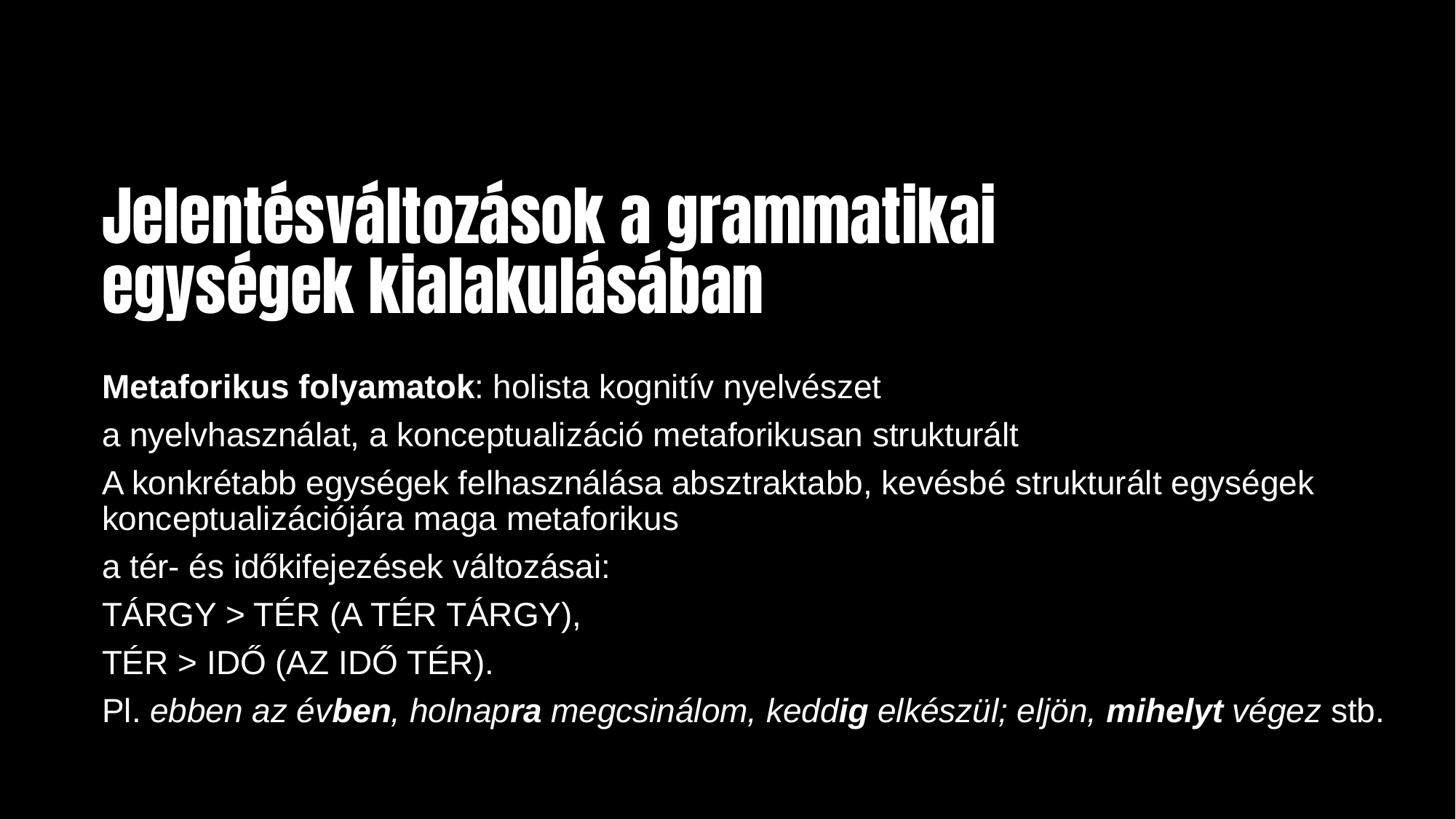

# Jelentésváltozások a grammatikai egységek kialakulásában
Metaforikus folyamatok: holista kognitív nyelvészet
a nyelvhasználat, a konceptualizáció metaforikusan strukturált
A konkrétabb egységek felhasználása absztraktabb, kevésbé strukturált egységek konceptualizációjára maga metaforikus
a tér- és időkifejezések változásai:
TÁRGY > TÉR (A TÉR TÁRGY),
TÉR > IDŐ (AZ IDŐ TÉR).
Pl. ebben az évben, holnapra megcsinálom, keddig elkészül; eljön, mihelyt végez stb.